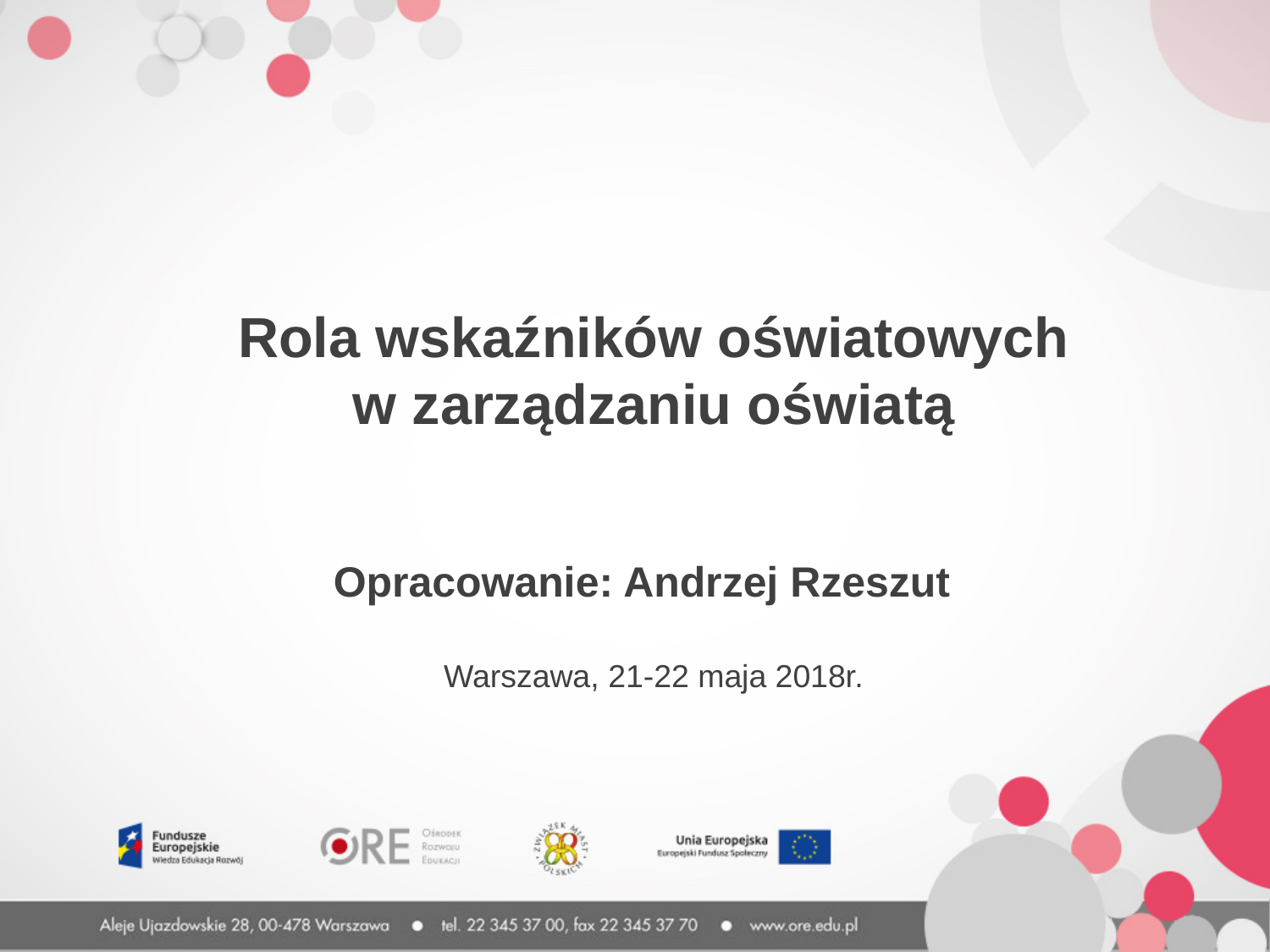

Rola wskaźników oświatowych
w zarządzaniu oświatą

Opracowanie: Andrzej Rzeszut

Warszawa, 21-22 maja 2018r.